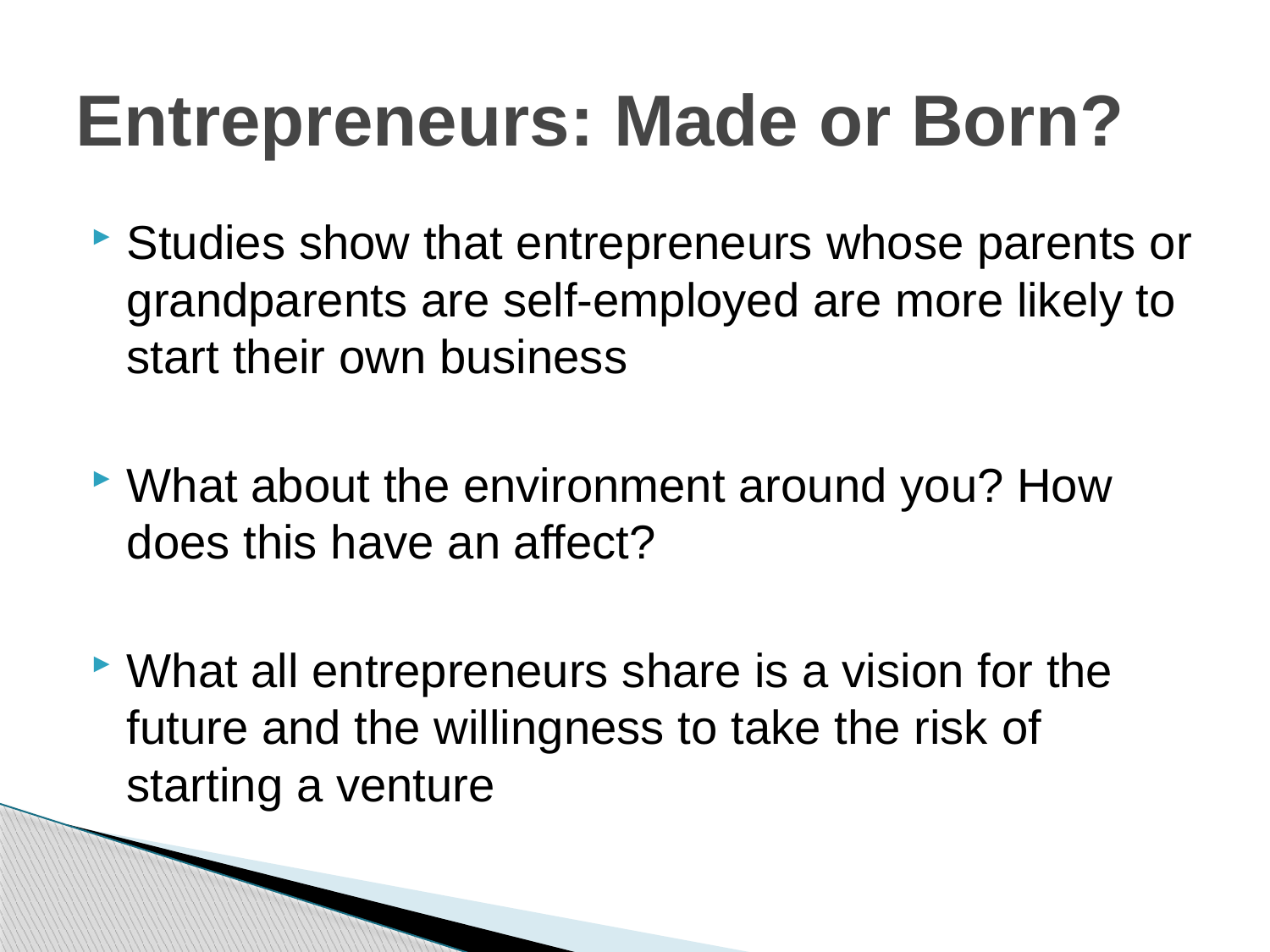

# Entrepreneurs: Made or Born?
Studies show that entrepreneurs whose parents or grandparents are self-employed are more likely to start their own business

What about the environment around you? How does this have an affect?

What all entrepreneurs share is a vision for the future and the willingness to take the risk of starting a venture